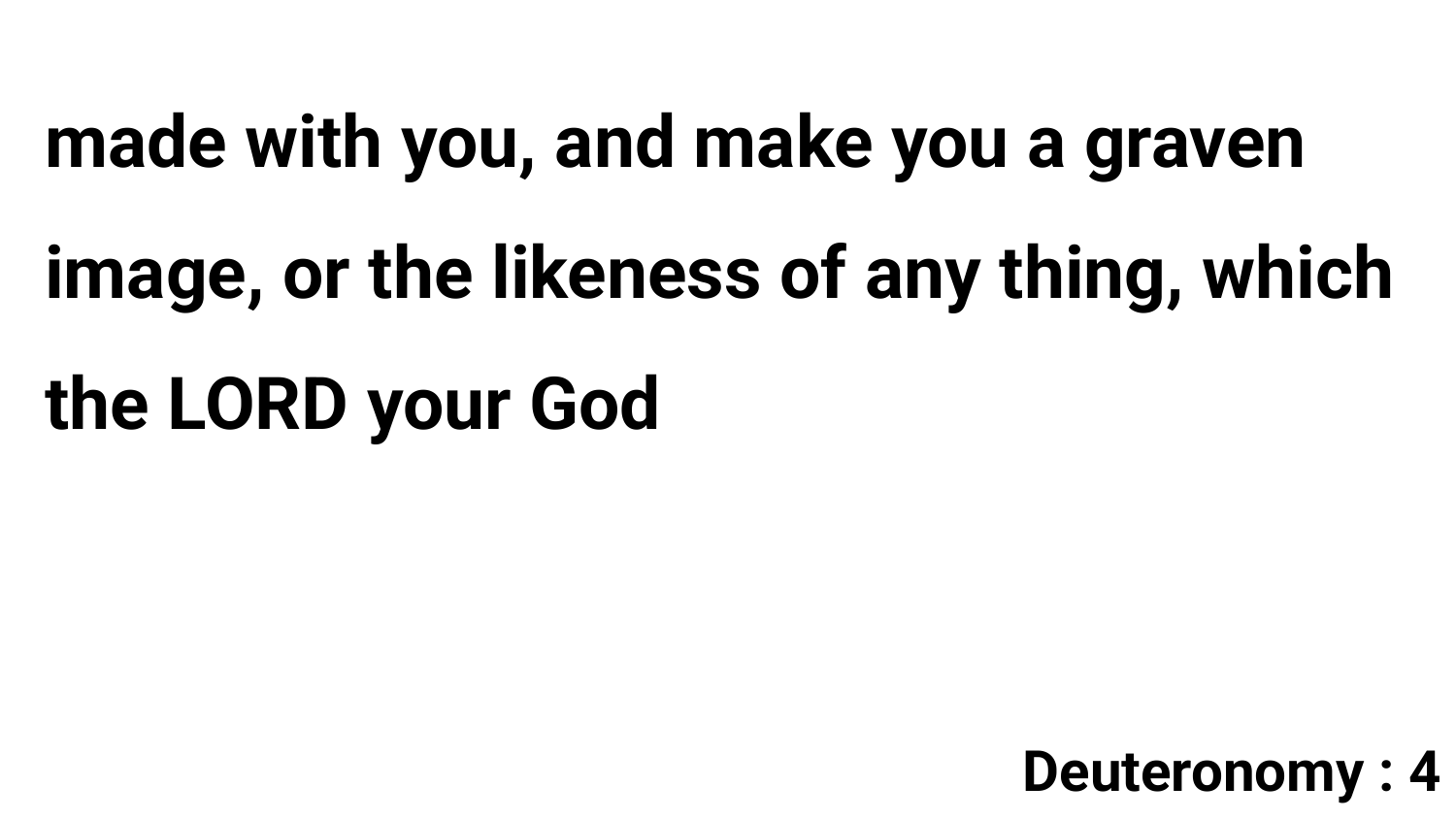

made with you, and make you a graven image, or the likeness of any thing, which the LORD your God
Deuteronomy : 4